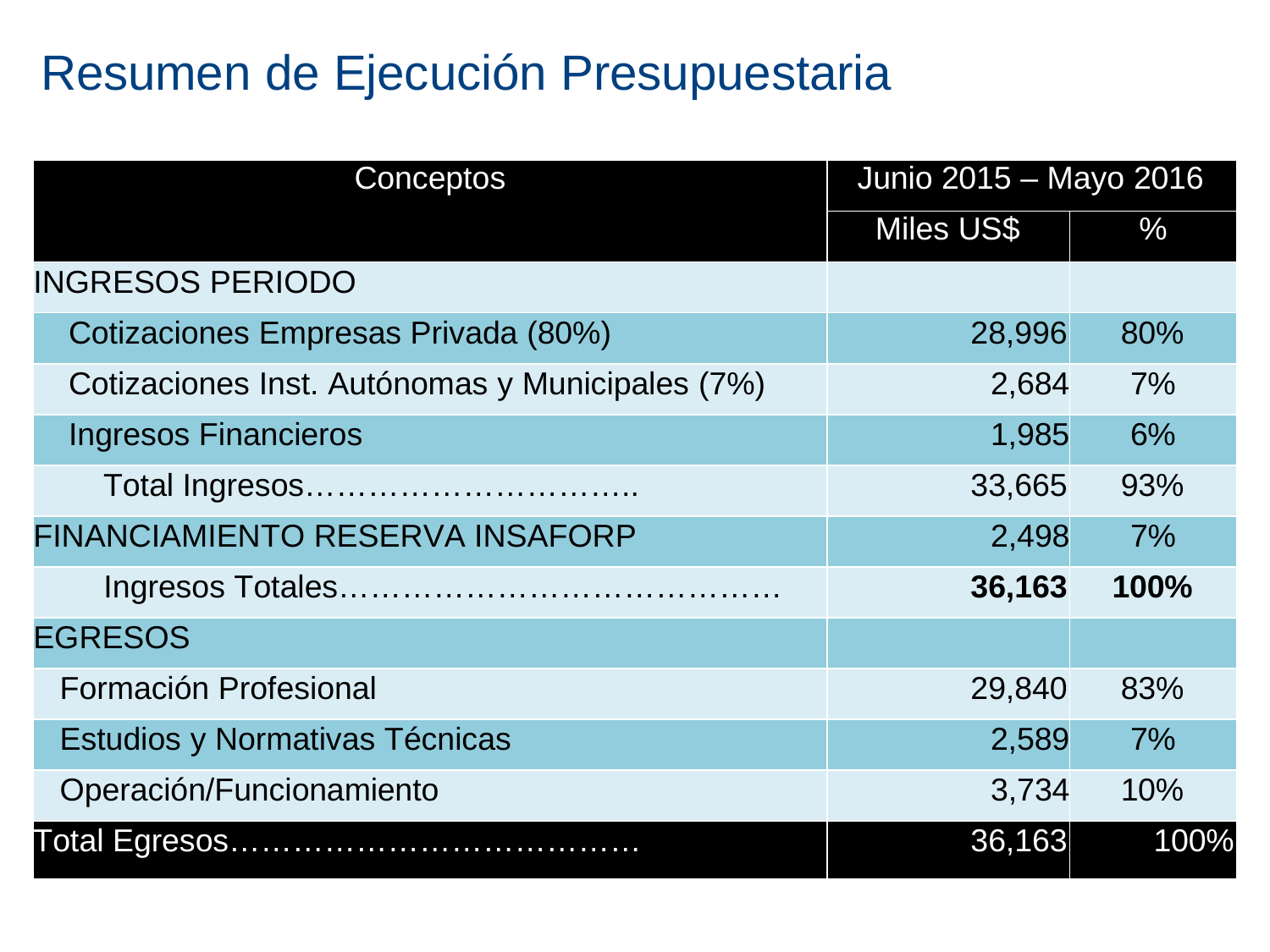

# Resumen de Ejecución Presupuestaria
| Conceptos | Junio 2015 – Mayo 2016 |  |
| --- | --- | --- |
|  | Miles US$ | % |
| INGRESOS PERIODO |  |  |
| Cotizaciones Empresas Privada (80%) | 28,996 | 80% |
| Cotizaciones Inst. Autónomas y Municipales (7%) | 2,684 | 7% |
| Ingresos Financieros | 1,985 | 6% |
| Total Ingresos………………………….. | 33,665 | 93% |
| FINANCIAMIENTO RESERVA INSAFORP | 2,498 | 7% |
| Ingresos Totales…………………………………… | 36,163 | 100% |
| EGRESOS |  |  |
| Formación Profesional | 29,840 | 83% |
| Estudios y Normativas Técnicas | 2,589 | 7% |
| Operación/Funcionamiento | 3,734 | 10% |
| Total Egresos………………………………… | 36,163 | 100% |